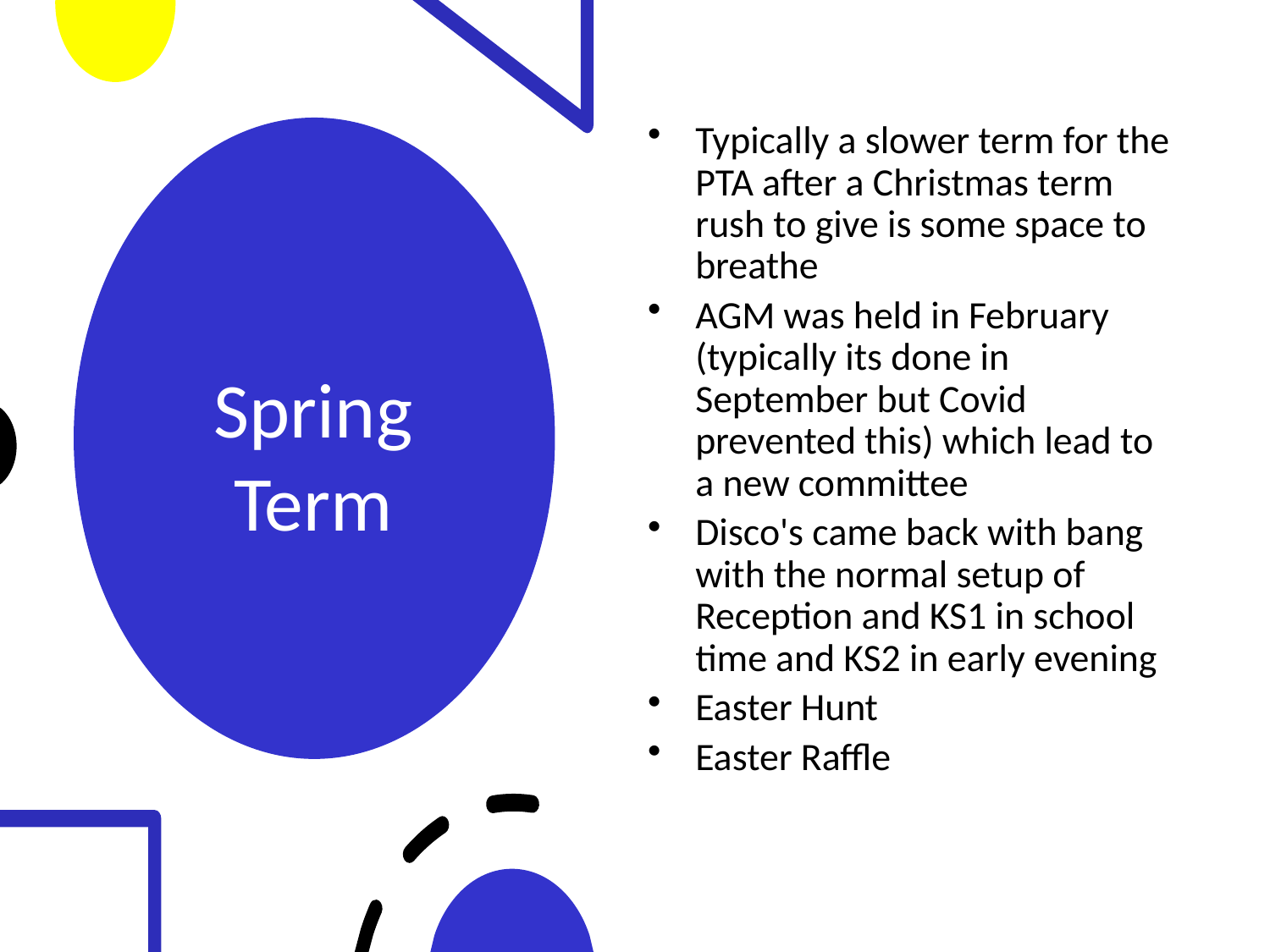

Typically a slower term for the PTA after a Christmas term rush to give is some space to breathe
AGM was held in February (typically its done in September but Covid prevented this) which lead to a new committee
Disco's came back with bang with the normal setup of Reception and KS1 in school time and KS2 in early evening
Easter Hunt
Easter Raffle

# Spring Term